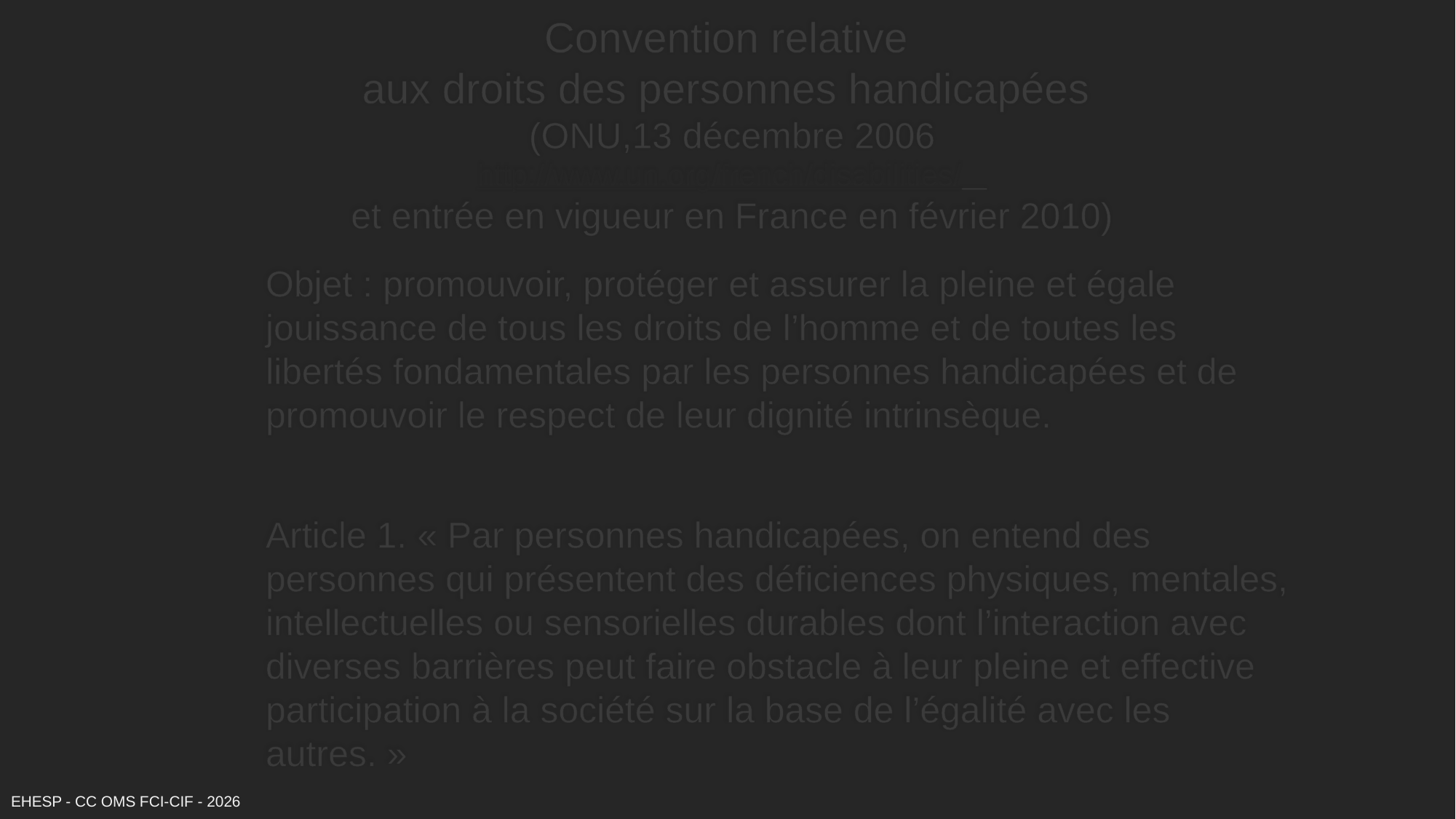

# Convention relative aux droits des personnes handicapées (ONU,13 décembre 2006 http://www.un.org/french/disabilities/ et entrée en vigueur en France en février 2010)
Objet : promouvoir, protéger et assurer la pleine et égale jouissance de tous les droits de l’homme et de toutes les libertés fondamentales par les personnes handicapées et de promouvoir le respect de leur dignité intrinsèque.

Article 1. « Par personnes handicapées, on entend des personnes qui présentent des déficiences physiques, mentales, intellectuelles ou sensorielles durables dont l’interaction avec diverses barrières peut faire obstacle à leur pleine et effective participation à la société sur la base de l’égalité avec les autres. »
EHESP - CC OMS FCI-CIF - 2026